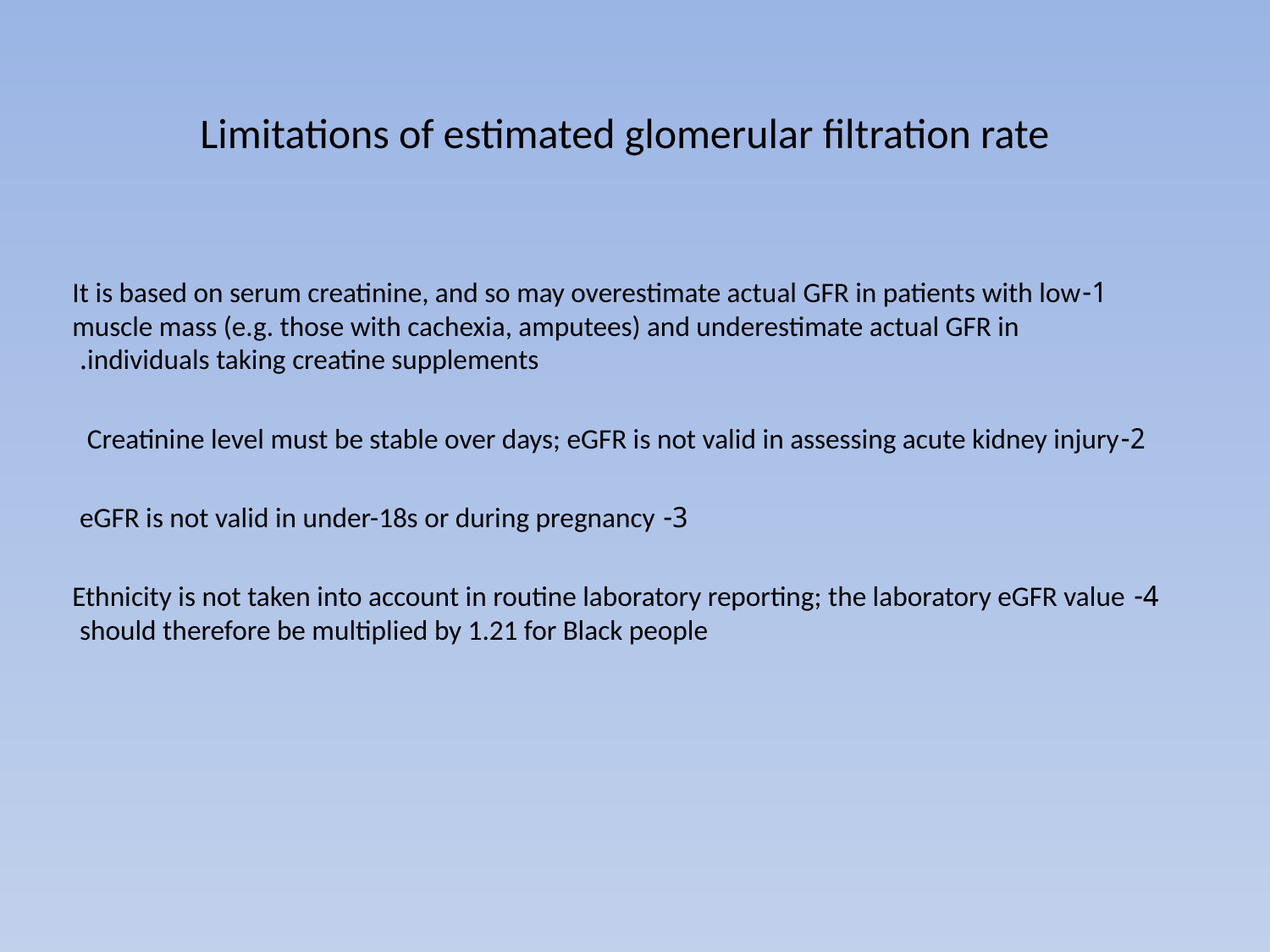

# Limitations of estimated glomerular filtration rate
1-It is based on serum creatinine, and so may overestimate actual GFR in patients with low muscle mass (e.g. those with cachexia, amputees) and underestimate actual GFR in individuals taking creatine supplements.

 2-Creatinine level must be stable over days; eGFR is not valid in assessing acute kidney injury

3- eGFR is not valid in under-18s or during pregnancy

4- Ethnicity is not taken into account in routine laboratory reporting; the laboratory eGFR value should therefore be multiplied by 1.21 for Black people